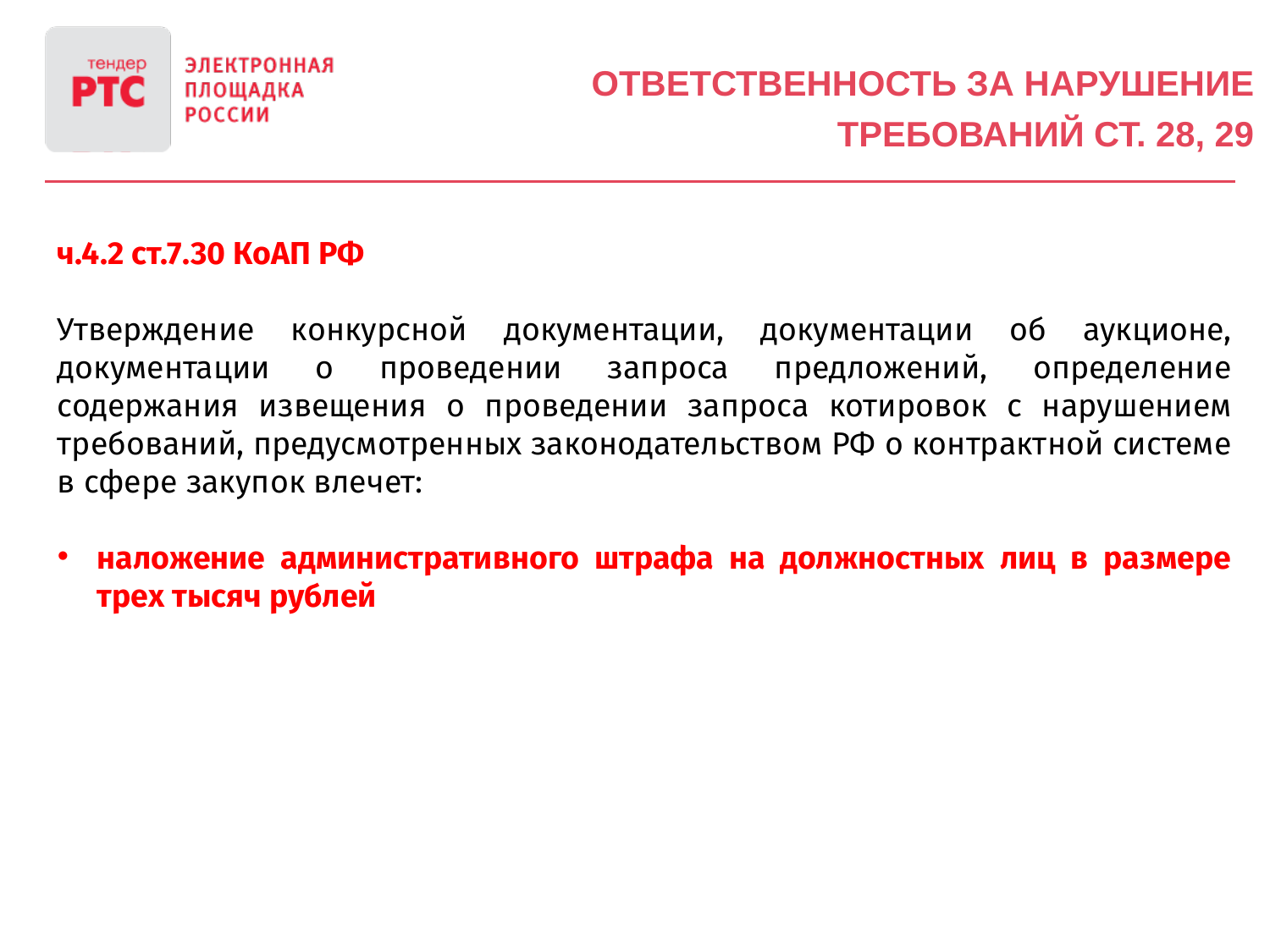

Ответственность за нарушение требований ст. 28, 29
ч.4.2 ст.7.30 КоАП РФ

Утверждение конкурсной документации, документации об аукционе, документации о проведении запроса предложений, определение содержания извещения о проведении запроса котировок с нарушением требований, предусмотренных законодательством РФ о контрактной системе в сфере закупок влечет:

наложение административного штрафа на должностных лиц в размере трех тысяч рублей